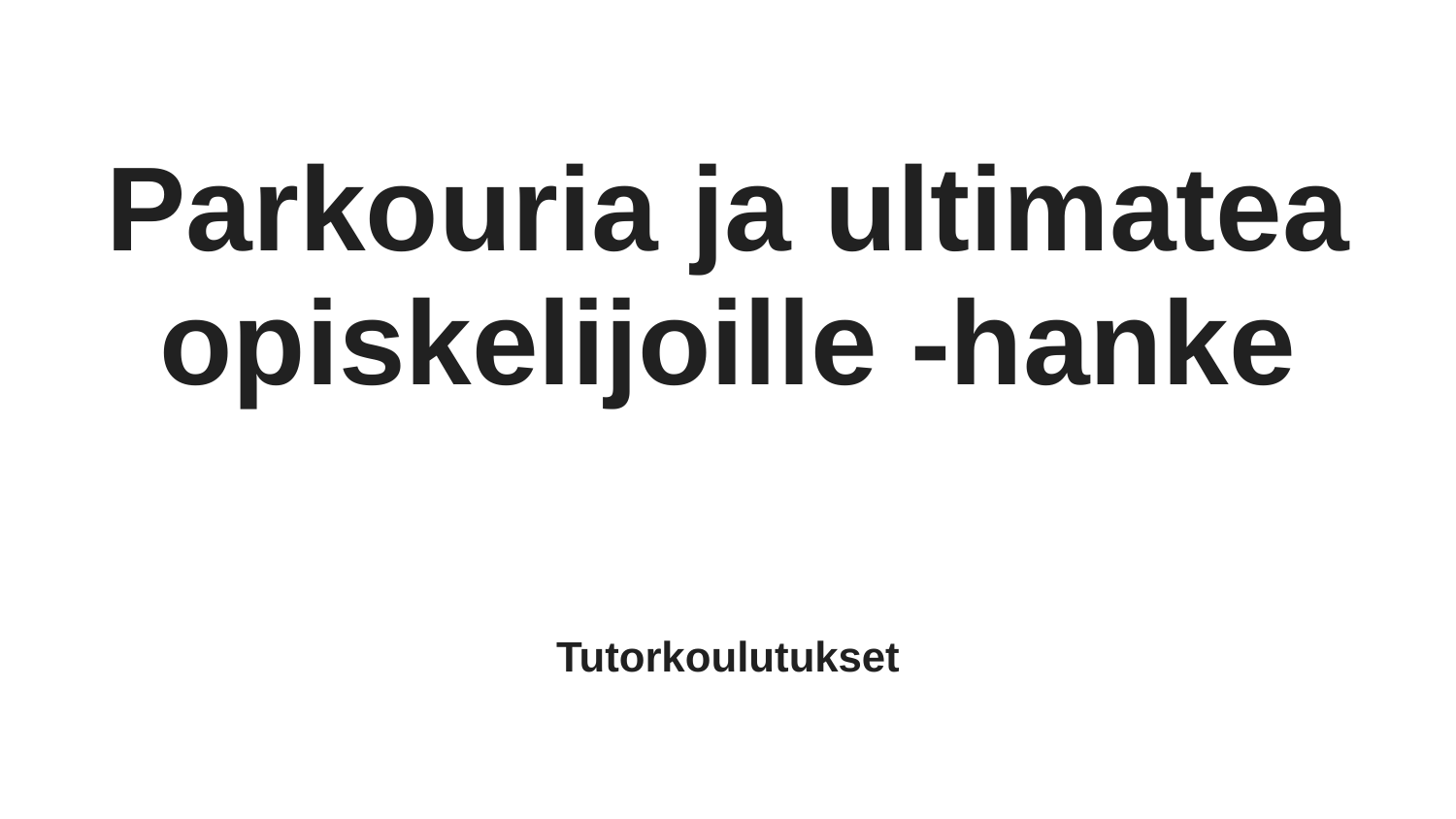

# Parkouria ja ultimatea opiskelijoille -hanke
Tutorkoulutukset